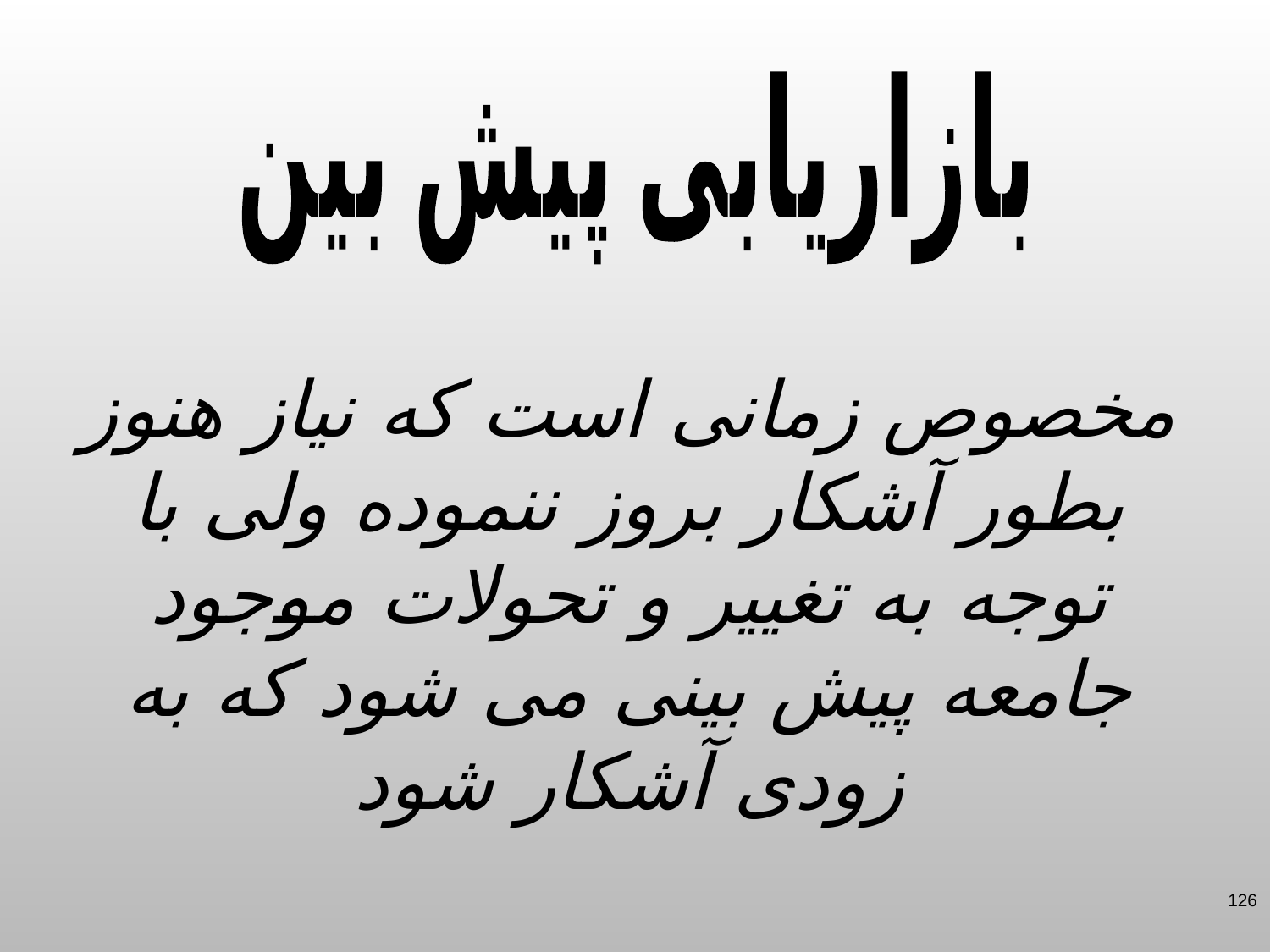

بازاریابی پیش بین
مخصوص زمانی است که نیاز هنوز بطور آشکار بروز ننموده ولی با توجه به تغییر و تحولات موجود جامعه پیش بینی می شود که به زودی آشکار شود
126